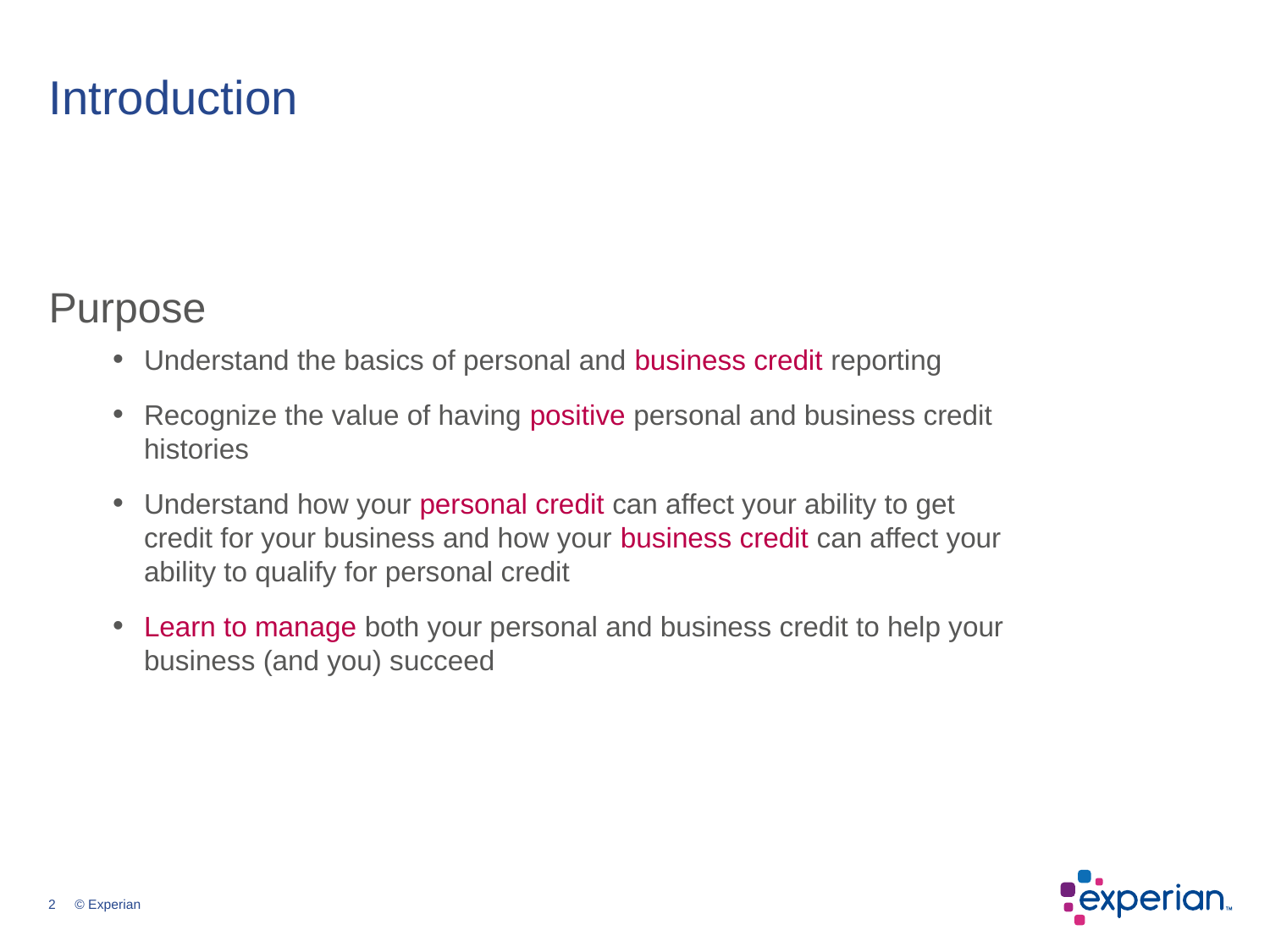

# Introduction
Purpose
Understand the basics of personal and business credit reporting
Recognize the value of having positive personal and business credit histories
Understand how your personal credit can affect your ability to get credit for your business and how your business credit can affect your ability to qualify for personal credit
Learn to manage both your personal and business credit to help your business (and you) succeed